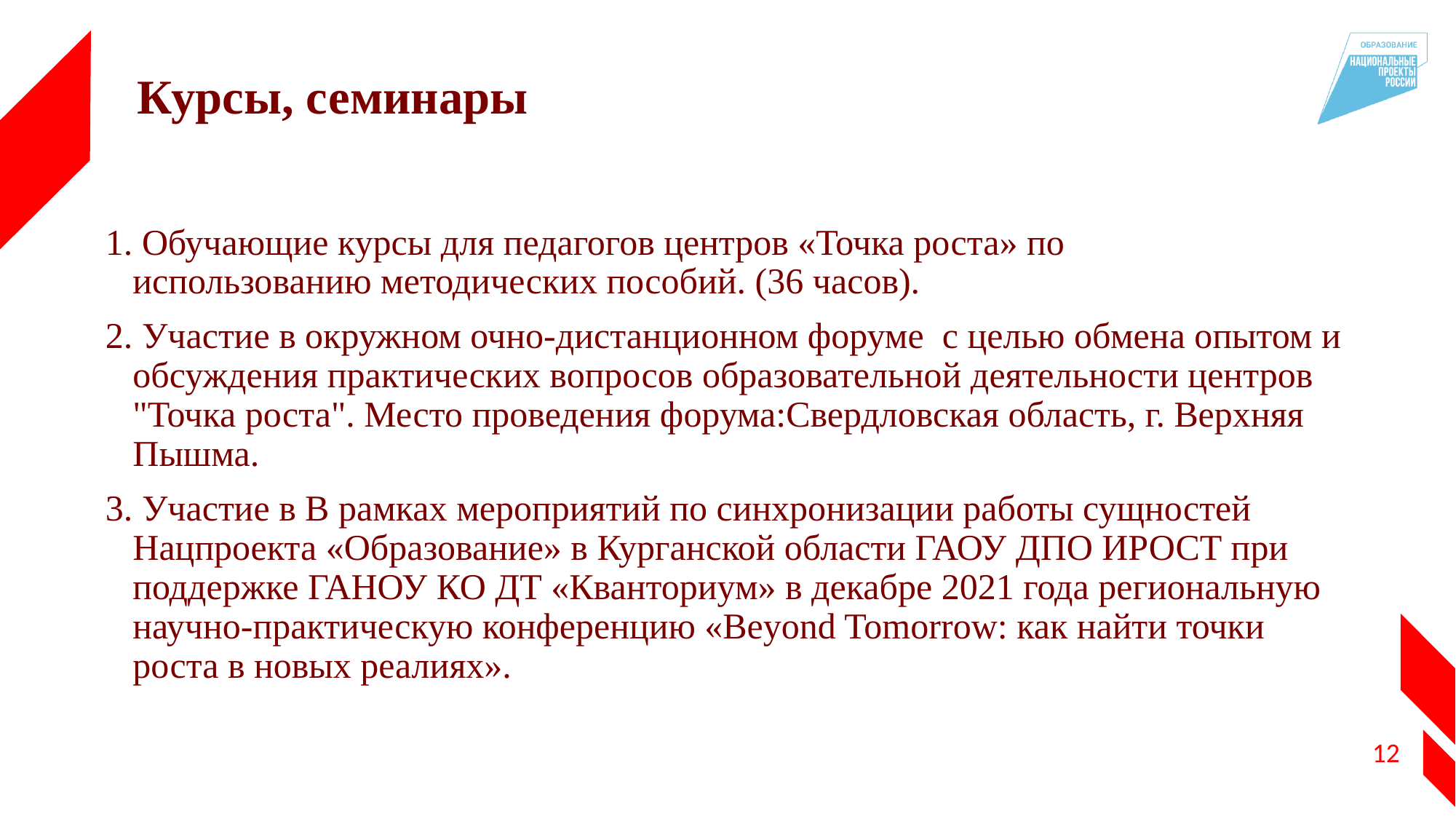

# Курсы, семинары
1. Обучающие курсы для педагогов центров «Точка роста» по использованию методических пособий. (36 часов).
2. Участие в окружном очно-дистанционном форуме  с целью обмена опытом и обсуждения практических вопросов образовательной деятельности центров "Точка роста". Место проведения форума:Свердловская область, г. Верхняя Пышма.
3. Участие в В рамках мероприятий по синхронизации работы сущностей Нацпроекта «Образование» в Курганской области ГАОУ ДПО ИРОСТ при поддержке ГАНОУ КО ДТ «Кванториум» в декабре 2021 года региональную научно-практическую конференцию «Beyond Tomorrow: как найти точки роста в новых реалиях».